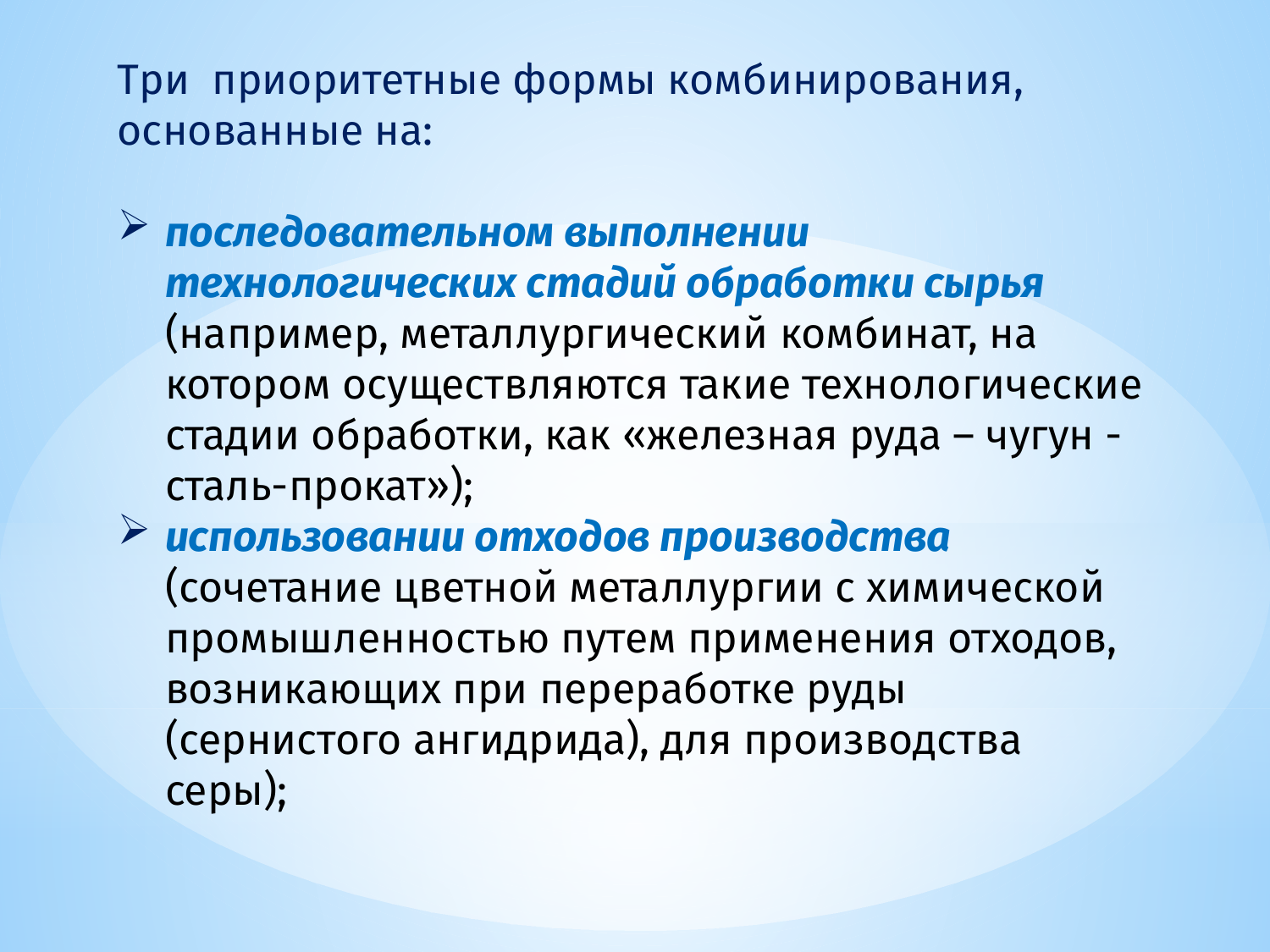

Три  приоритетные формы комбинирования, основанные на:

последовательном выполнении технологических стадий обработки сырья (например, металлургический комбинат, на котором осуществляются такие технологические стадии обработки, как «железная руда – чугун - сталь-прокат»);
использовании отходов производства (сочетание цветной металлургии с химической промышленностью путем применения отходов, возникающих при переработке руды (сернистого ангидрида), для производства серы);